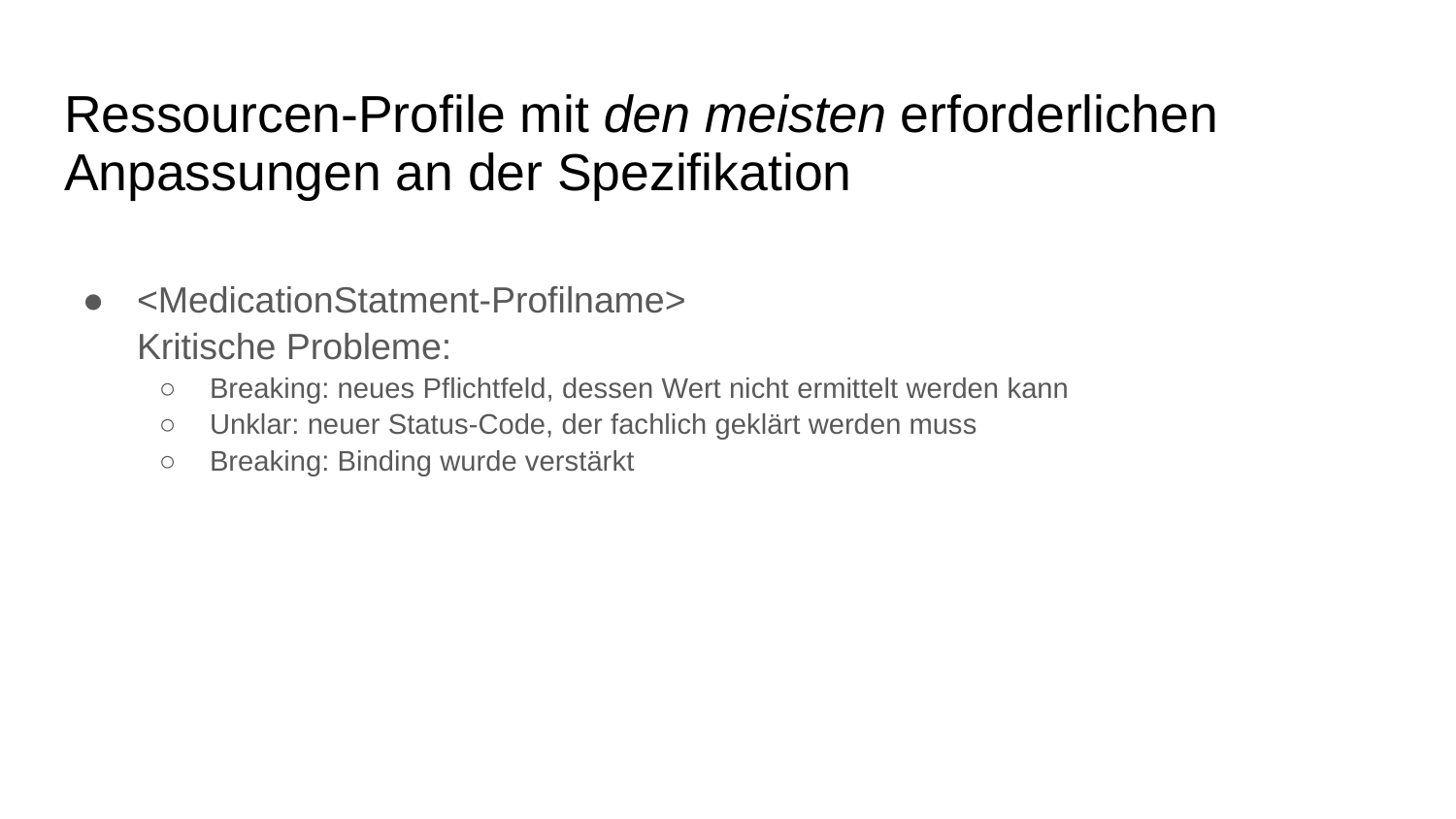

# Ressourcen-Profile mit den meisten erforderlichen Anpassungen an der Spezifikation
<MedicationStatment-Profilname>
Kritische Probleme:
Breaking: neues Pflichtfeld, dessen Wert nicht ermittelt werden kann
Unklar: neuer Status-Code, der fachlich geklärt werden muss
Breaking: Binding wurde verstärkt